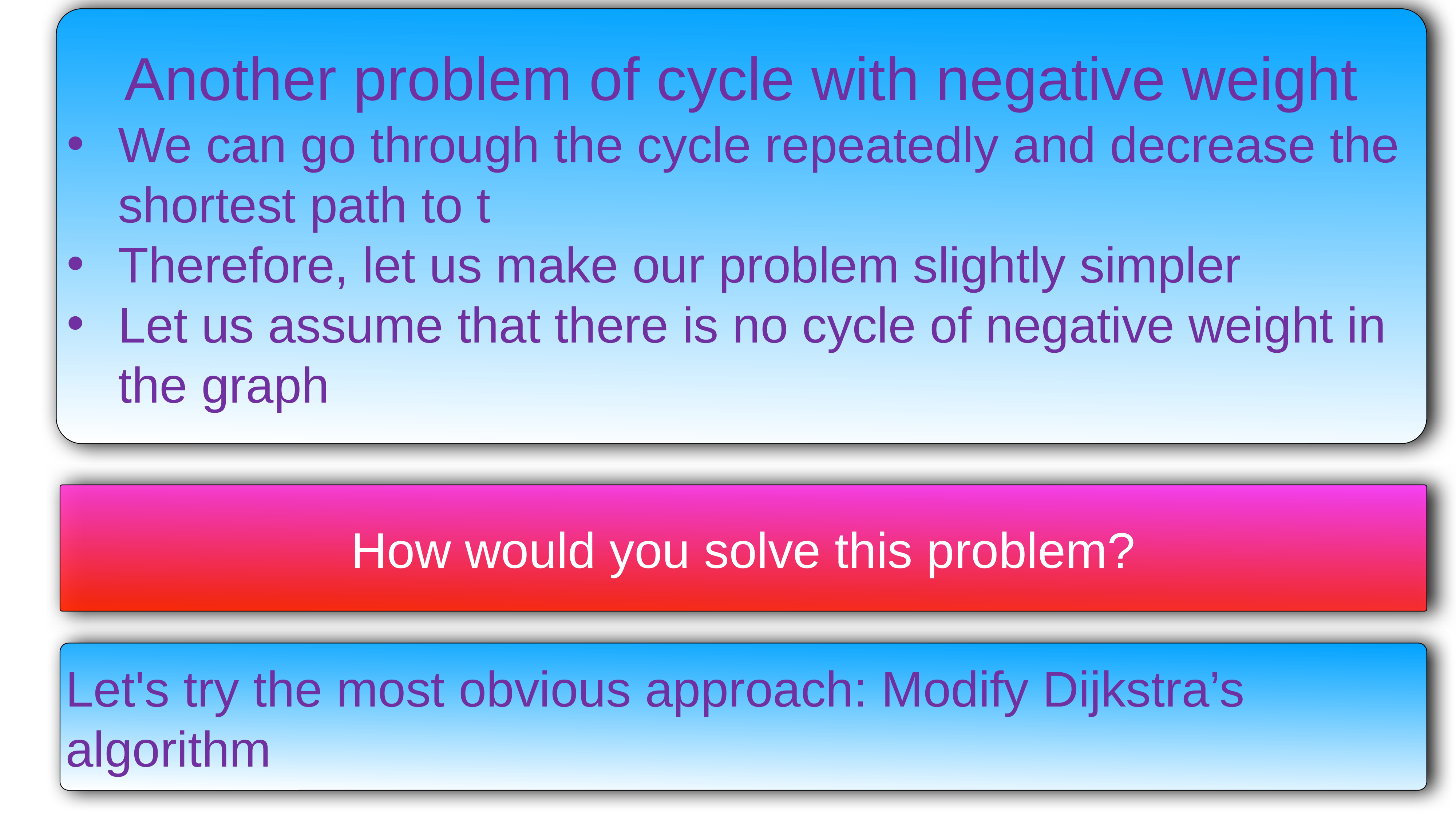

Another problem of cycle with negative weight
We can go through the cycle repeatedly and decrease the shortest path to t
Therefore, let us make our problem slightly simpler
Let us assume that there is no cycle of negative weight in the graph
How would you solve this problem?
Let's try the most obvious approach: Modify Dijkstra’s algorithm